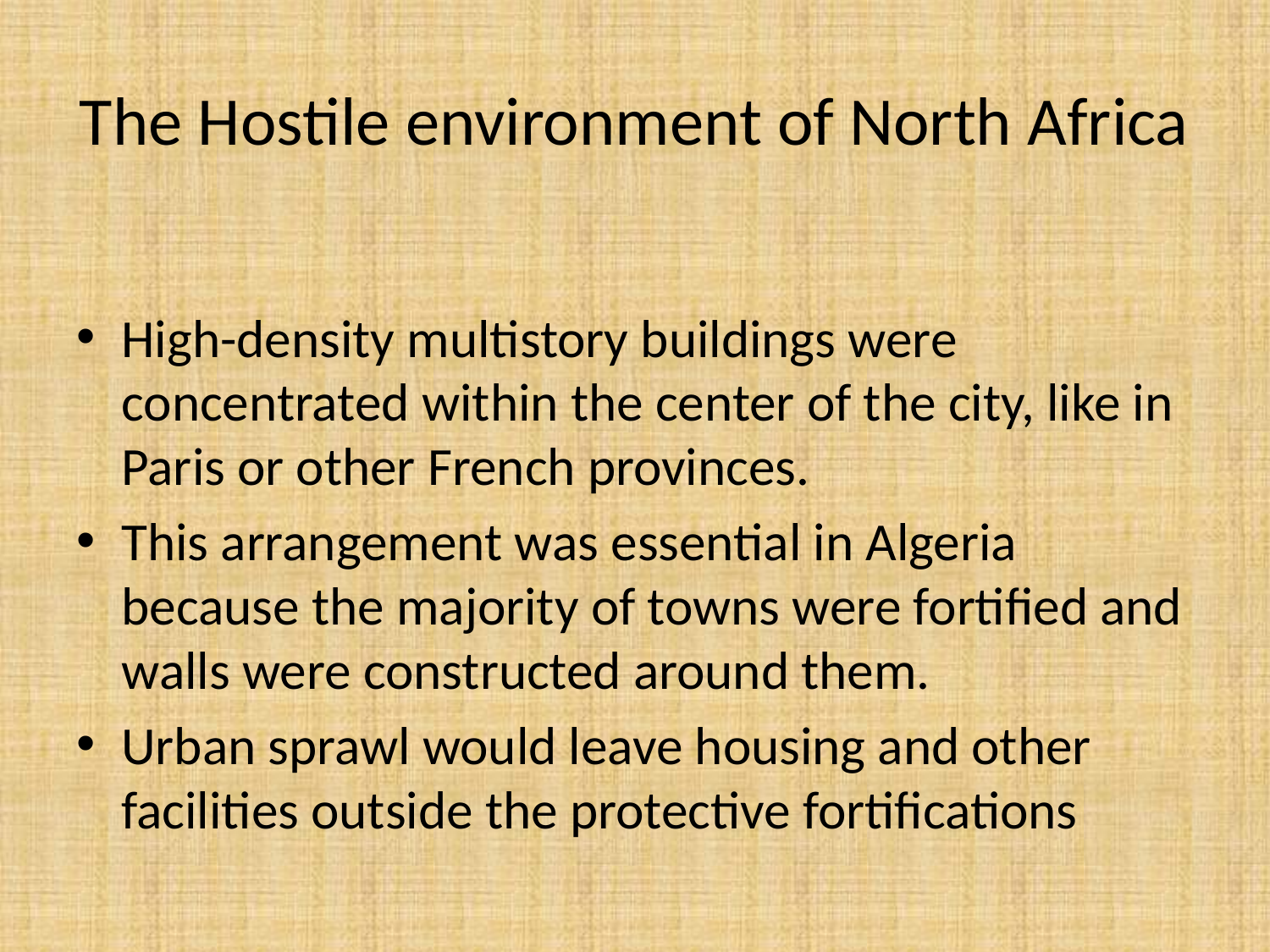

# The Hostile environment of North Africa

High-density multistory buildings were concentrated within the center of the city, like in Paris or other French provinces.
This arrangement was essential in Algeria because the majority of towns were fortified and walls were constructed around them.
Urban sprawl would leave housing and other facilities outside the protective fortifications